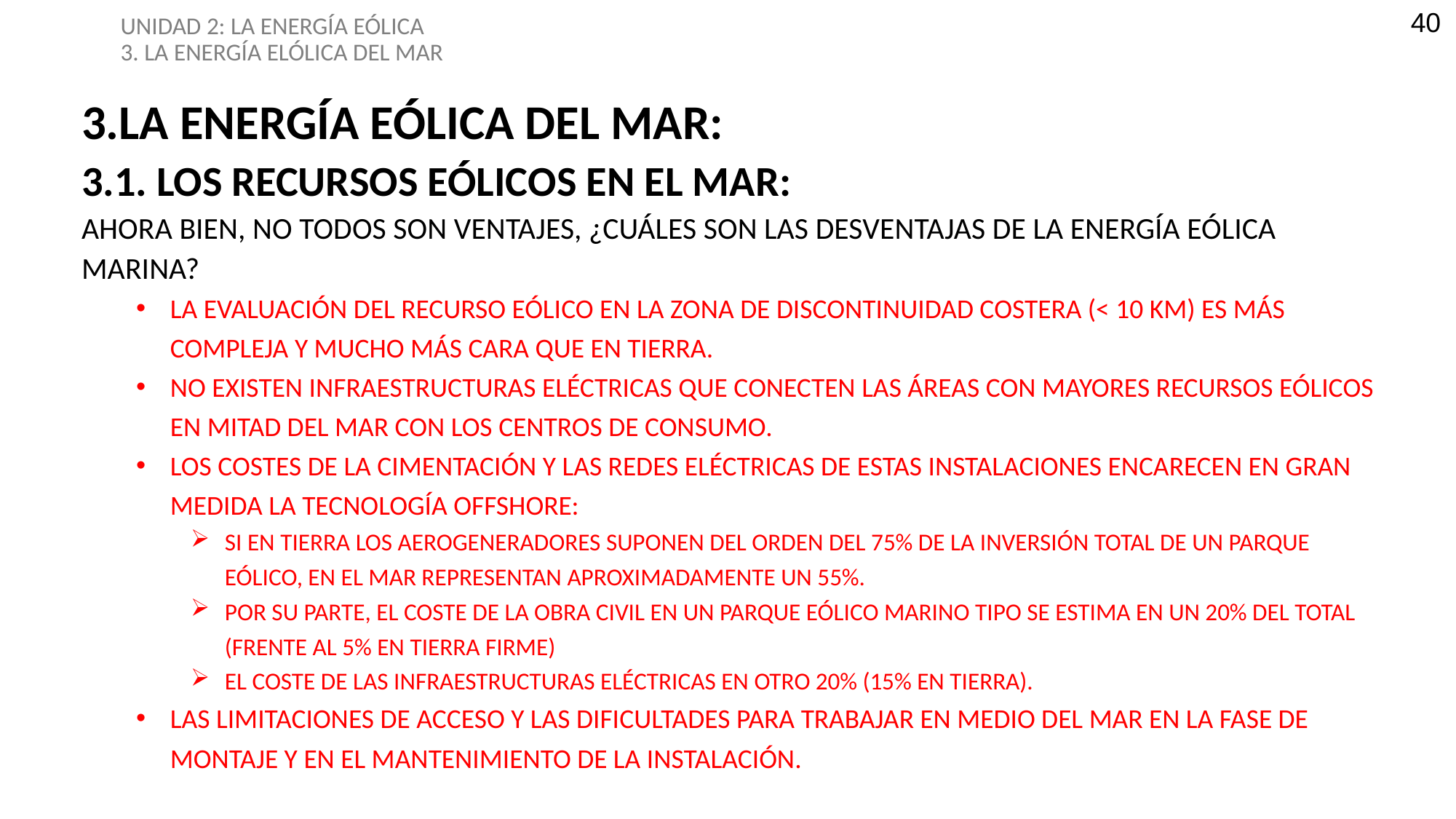

UNIDAD 2: LA ENERGÍA EÓLICA
3. LA ENERGÍA ELÓLICA DEL MAR
40
LA ENERGÍA EÓLICA DEL MAR:
3.1. LOS RECURSOS EÓLICOS EN EL MAR:
AHORA BIEN, NO TODOS SON VENTAJES, ¿CUÁLES SON LAS DESVENTAJAS DE LA ENERGÍA EÓLICA MARINA?
LA EVALUACIÓN DEL RECURSO EÓLICO EN LA ZONA DE DISCONTINUIDAD COSTERA (< 10 KM) ES MÁS COMPLEJA Y MUCHO MÁS CARA QUE EN TIERRA.
NO EXISTEN INFRAESTRUCTURAS ELÉCTRICAS QUE CONECTEN LAS ÁREAS CON MAYORES RECURSOS EÓLICOS EN MITAD DEL MAR CON LOS CENTROS DE CONSUMO.
LOS COSTES DE LA CIMENTACIÓN Y LAS REDES ELÉCTRICAS DE ESTAS INSTALACIONES ENCARECEN EN GRAN MEDIDA LA TECNOLOGÍA OFFSHORE:
SI EN TIERRA LOS AEROGENERADORES SUPONEN DEL ORDEN DEL 75% DE LA INVERSIÓN TOTAL DE UN PARQUE EÓLICO, EN EL MAR REPRESENTAN APROXIMADAMENTE UN 55%.
POR SU PARTE, EL COSTE DE LA OBRA CIVIL EN UN PARQUE EÓLICO MARINO TIPO SE ESTIMA EN UN 20% DEL TOTAL (FRENTE AL 5% EN TIERRA FIRME)
EL COSTE DE LAS INFRAESTRUCTURAS ELÉCTRICAS EN OTRO 20% (15% EN TIERRA).
LAS LIMITACIONES DE ACCESO Y LAS DIFICULTADES PARA TRABAJAR EN MEDIO DEL MAR EN LA FASE DE MONTAJE Y EN EL MANTENIMIENTO DE LA INSTALACIÓN.